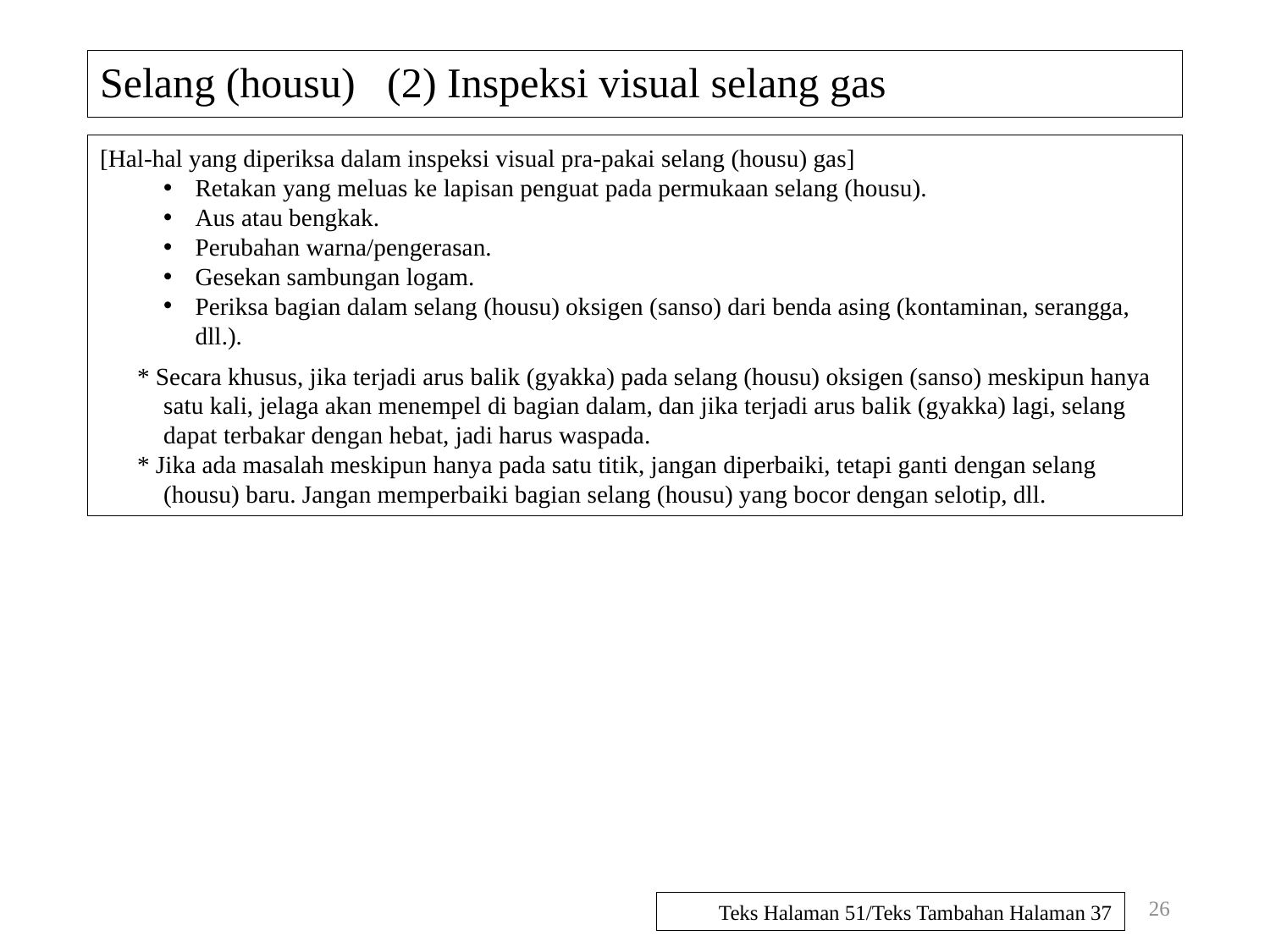

# Selang (housu)   (2) Inspeksi visual selang gas
[Hal-hal yang diperiksa dalam inspeksi visual pra-pakai selang (housu) gas]
Retakan yang meluas ke lapisan penguat pada permukaan selang (housu).
Aus atau bengkak.
Perubahan warna/pengerasan.
Gesekan sambungan logam.
Periksa bagian dalam selang (housu) oksigen (sanso) dari benda asing (kontaminan, serangga, dll.).
* Secara khusus, jika terjadi arus balik (gyakka) pada selang (housu) oksigen (sanso) meskipun hanya satu kali, jelaga akan menempel di bagian dalam, dan jika terjadi arus balik (gyakka) lagi, selang dapat terbakar dengan hebat, jadi harus waspada.
* Jika ada masalah meskipun hanya pada satu titik, jangan diperbaiki, tetapi ganti dengan selang (housu) baru. Jangan memperbaiki bagian selang (housu) yang bocor dengan selotip, dll.
26
Teks Halaman 51/Teks Tambahan Halaman 37